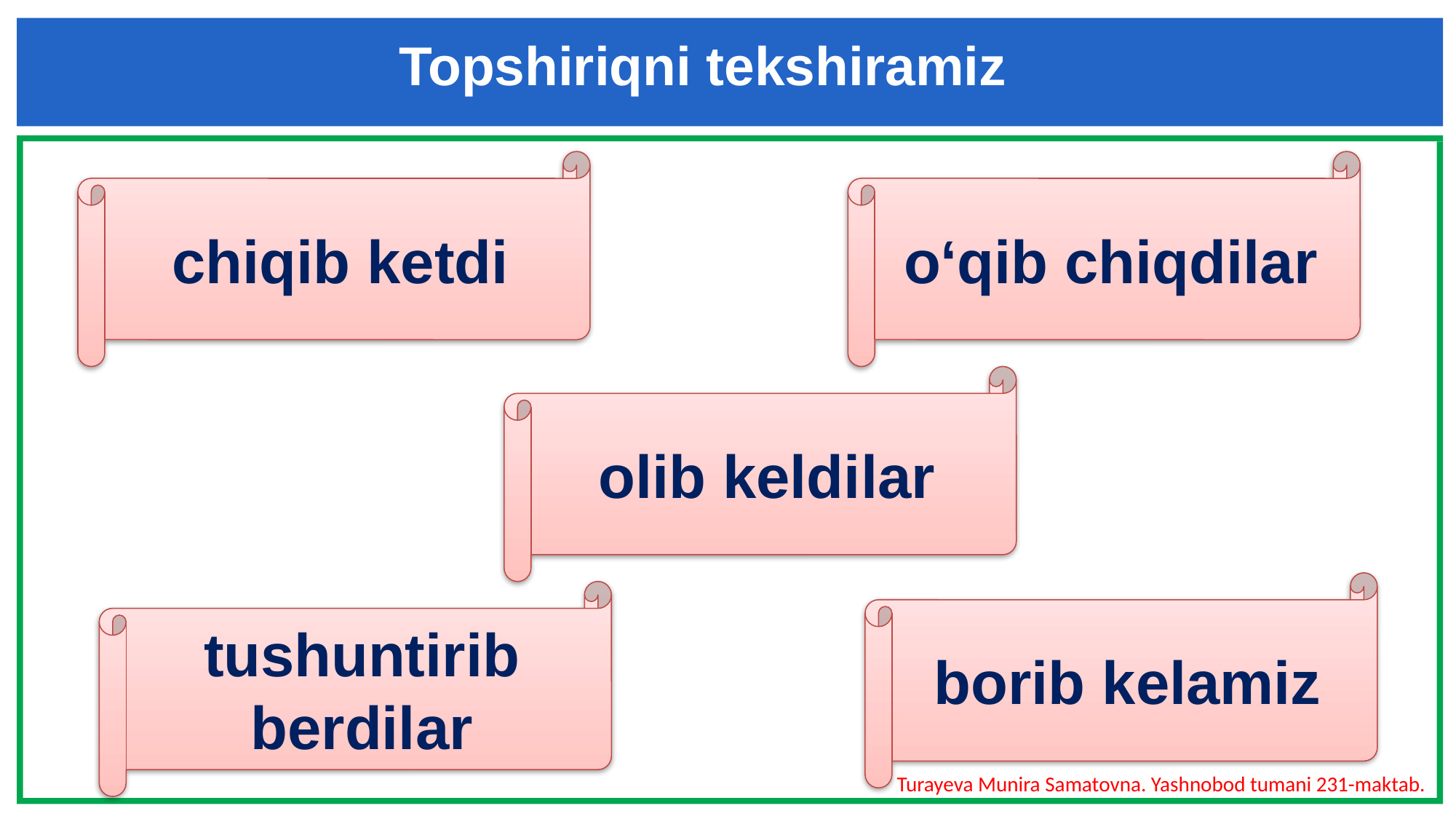

Topshiriqni tekshiramiz
chiqib ketdi
o‘qib chiqdilar
olib keldilar
borib kelamiz
tushuntirib berdilar
Turayeva Munira Samatovna. Yashnobod tumani 231-maktab.